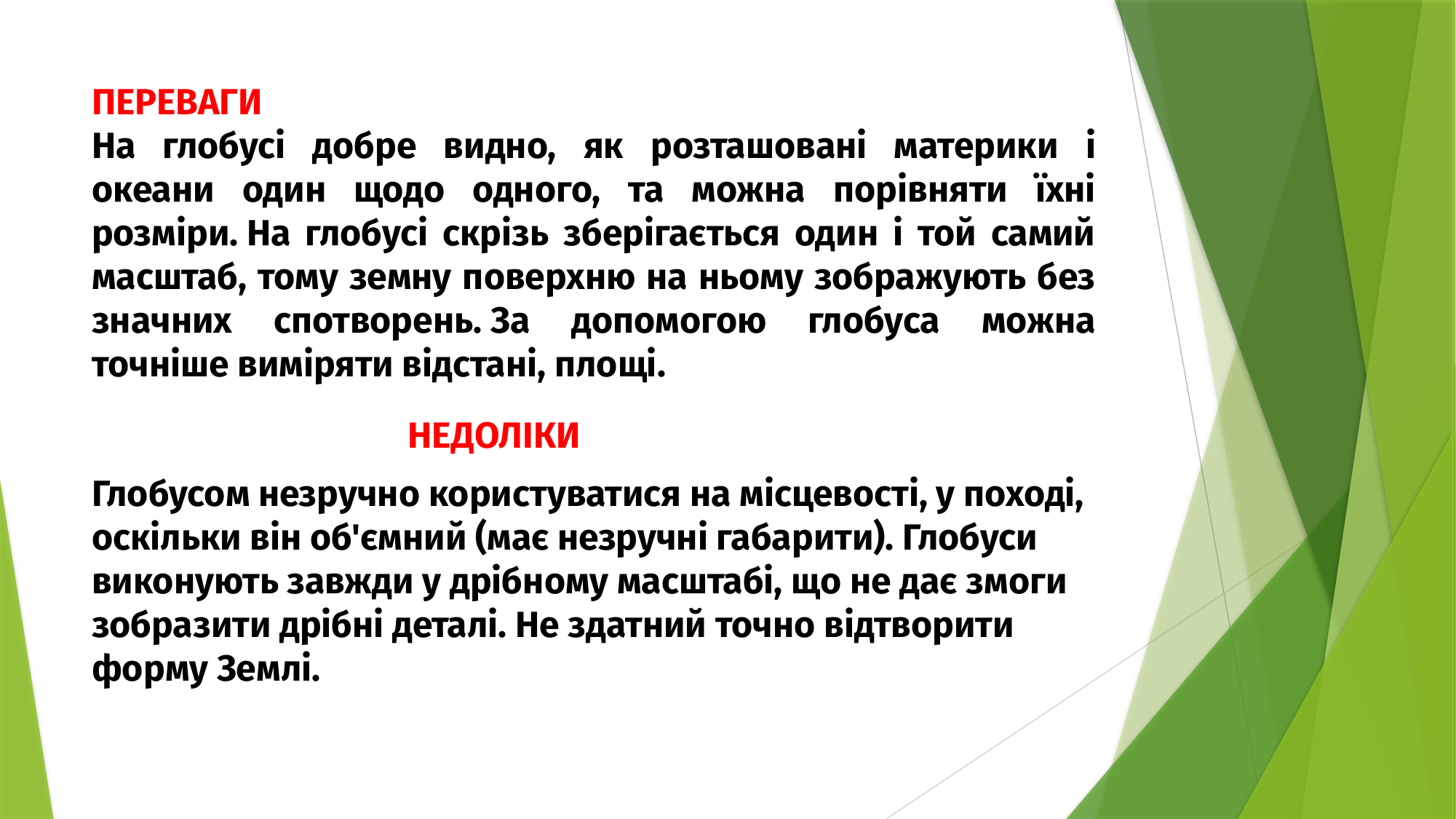

# ПЕРЕВАГИ На глобусі добре видно, як розта­шовані материки і океани один що­до одного, та можна порівняти їхні розміри. На глобусі скрізь зберігається один і той самий масштаб, тому зем­ну поверхню на ньому зображують без значних спотворень. За допомогою глобуса можна точніше виміряти відстані, площі.
                                     НЕДОЛІКИ
Глобусом незручно користува­тися на місцевості, у поході, оскіль­ки він об'ємний (має незручні габа­рити). Глобуси виконують завжди у дрібному масштабі, що не дає змоги зобразити дрібні деталі. Не здатний точно відтворити форму Землі.